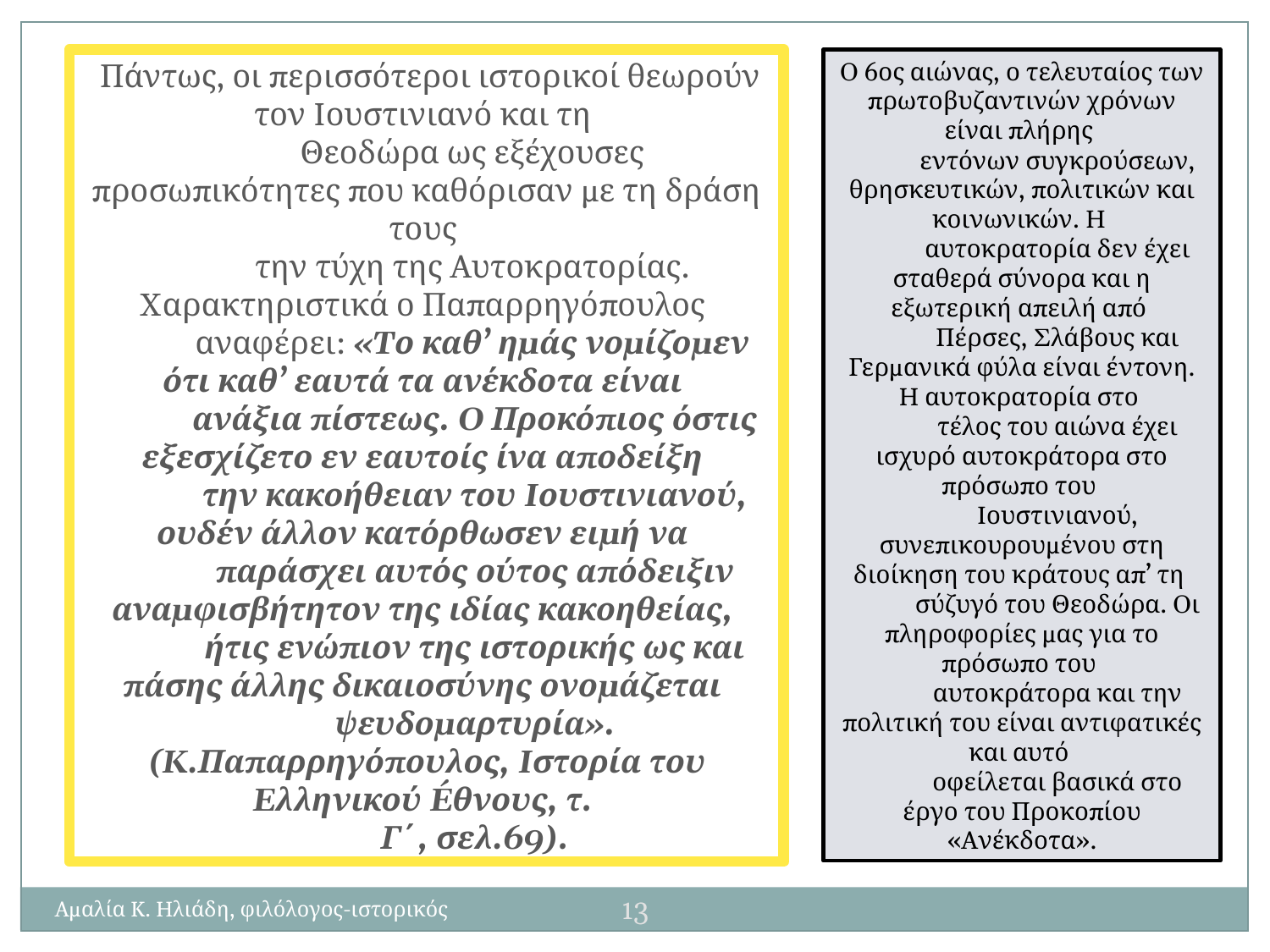

Ο 6ος αιώνας, ο τελευταίος των πρωτοβυζαντινών χρόνων είναι πλήρης
            εντόνων συγκρούσεων, θρησκευτικών, πολιτικών και κοινωνικών. Η
            αυτοκρατορία δεν έχει σταθερά σύνορα και η εξωτερική απειλή από
            Πέρσες, Σλάβους και Γερμανικά φύλα είναι έντονη. Η αυτοκρατορία στο
            τέλος του αιώνα έχει ισχυρό αυτοκράτορα στο πρόσωπο του
            Ιουστινιανού, συνεπικουρουμένου στη διοίκηση του κράτους απ’ τη
            σύζυγό του Θεοδώρα. Οι πληροφορίες μας για το πρόσωπο του
            αυτοκράτορα και την πολιτική του είναι αντιφατικές και αυτό
            οφείλεται βασικά στο έργο του Προκοπίου «Ανέκδοτα».
 Πάντως, οι περισσότεροι ιστορικοί θεωρούν τον Ιουστινιανό και τη
            Θεοδώρα ως εξέχουσες προσωπικότητες που καθόρισαν με τη δράση τους
            την τύχη της Αυτοκρατορίας. Χαρακτηριστικά ο Παπαρρηγόπουλος
            αναφέρει: «Το καθ’ ημάς νομίζομεν ότι καθ’ εαυτά τα ανέκδοτα είναι
            ανάξια πίστεως. Ο Προκόπιος όστις εξεσχίζετο εν εαυτοίς ίνα αποδείξη
            την κακοήθειαν του Ιουστινιανού, ουδέν άλλον κατόρθωσεν ειμή να
            παράσχει αυτός ούτος απόδειξιν αναμφισβήτητον της ιδίας κακοηθείας,
            ήτις ενώπιον της ιστορικής ως και πάσης άλλης δικαιοσύνης ονομάζεται
            ψευδομαρτυρία». (Κ.Παπαρρηγόπουλος, Ιστορία του Ελληνικού Έθνους, τ.
            Γ΄, σελ.69).
13
Αμαλία Κ. Ηλιάδη, φιλόλογος-ιστορικός